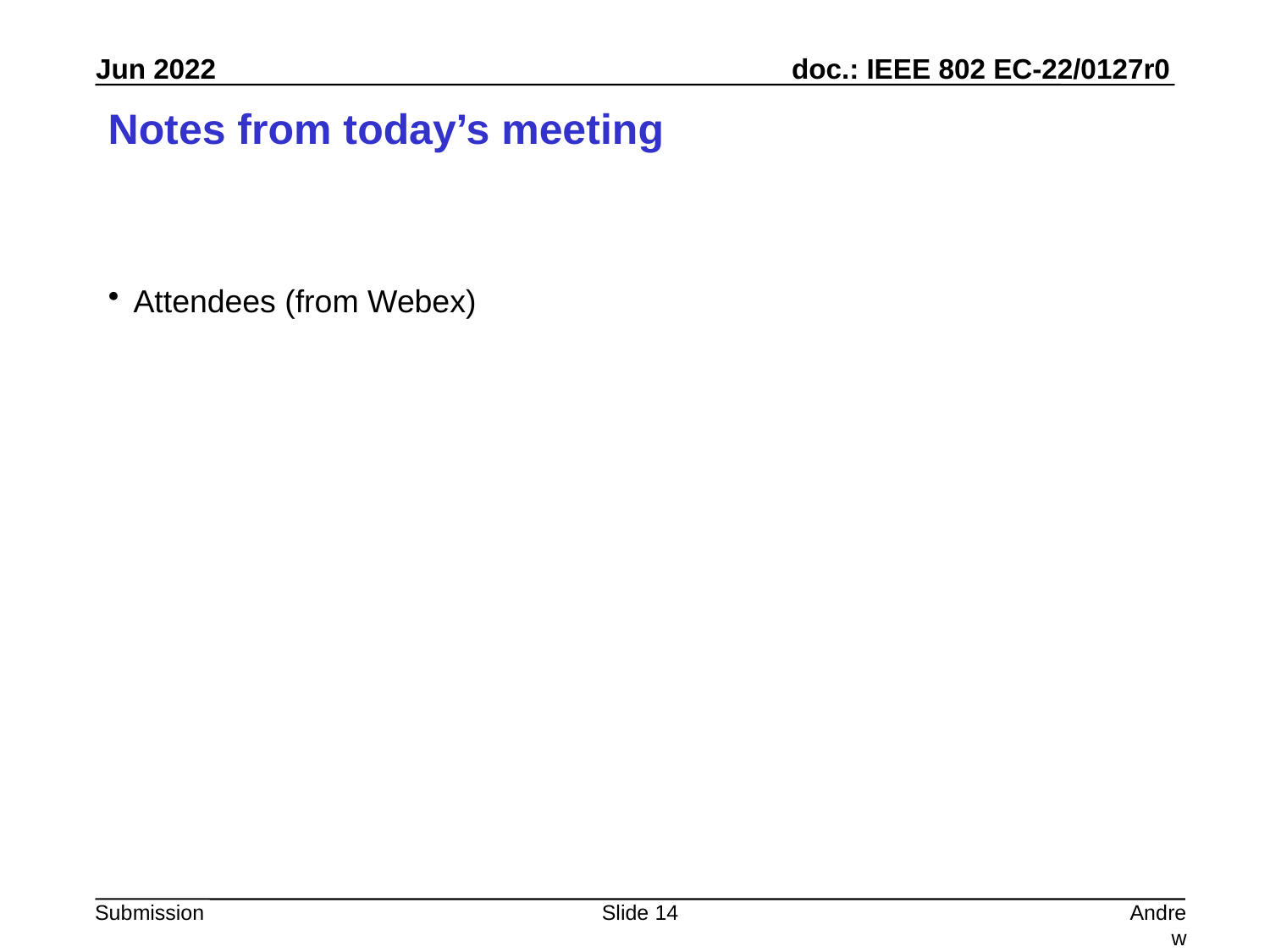

# Notes from today’s meeting
Attendees (from Webex)
Slide 14
Andrew Myles, Cisco